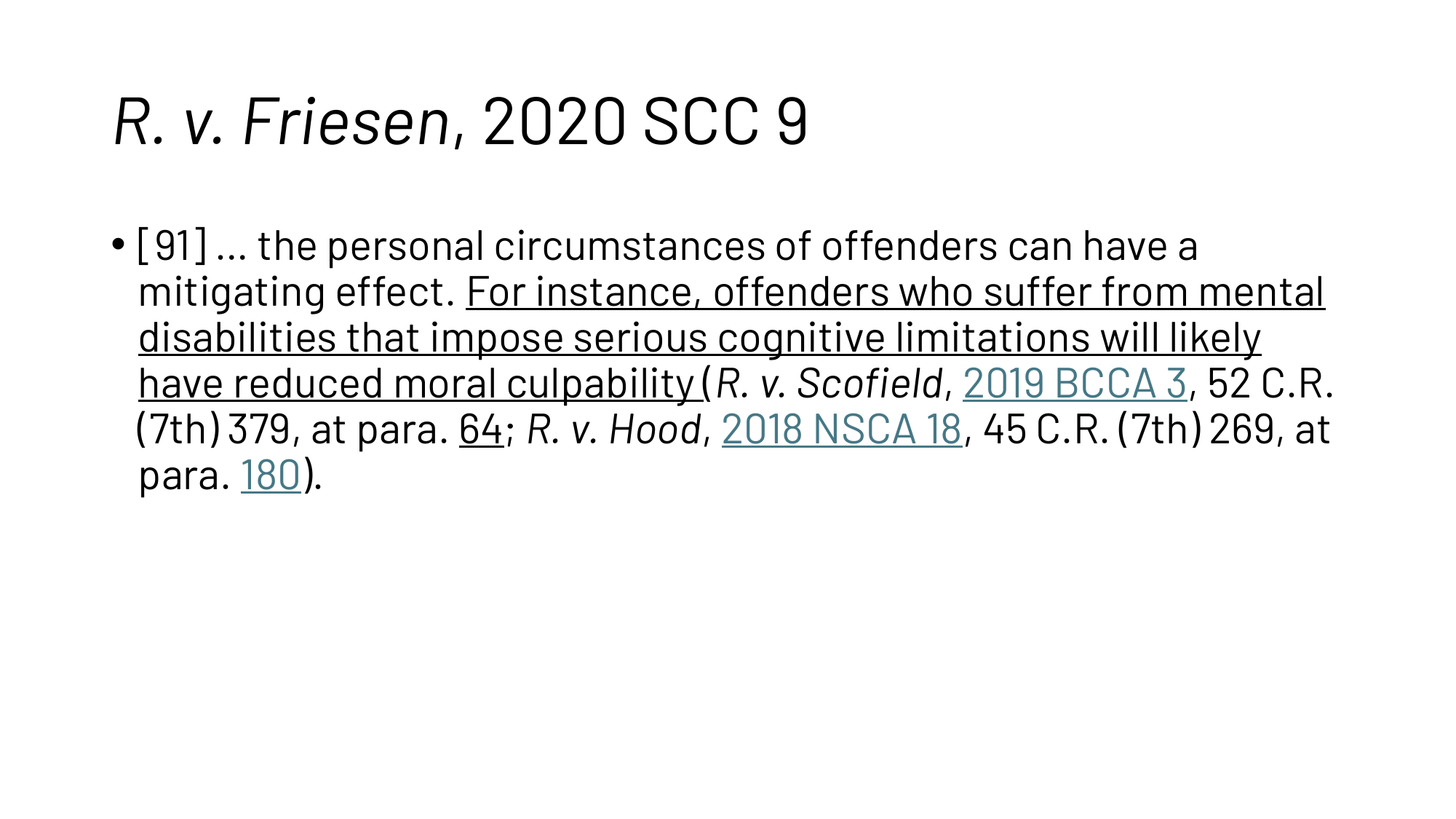

# R. v. Friesen, 2020 SCC 9
[91] … the personal circumstances of offenders can have a mitigating effect. For instance, offenders who suffer from mental disabilities that impose serious cognitive limitations will likely have reduced moral culpability (R. v. Scofield, 2019 BCCA 3, 52 C.R. (7th) 379, at para. 64; R. v. Hood, 2018 NSCA 18, 45 C.R. (7th) 269, at para. 180).